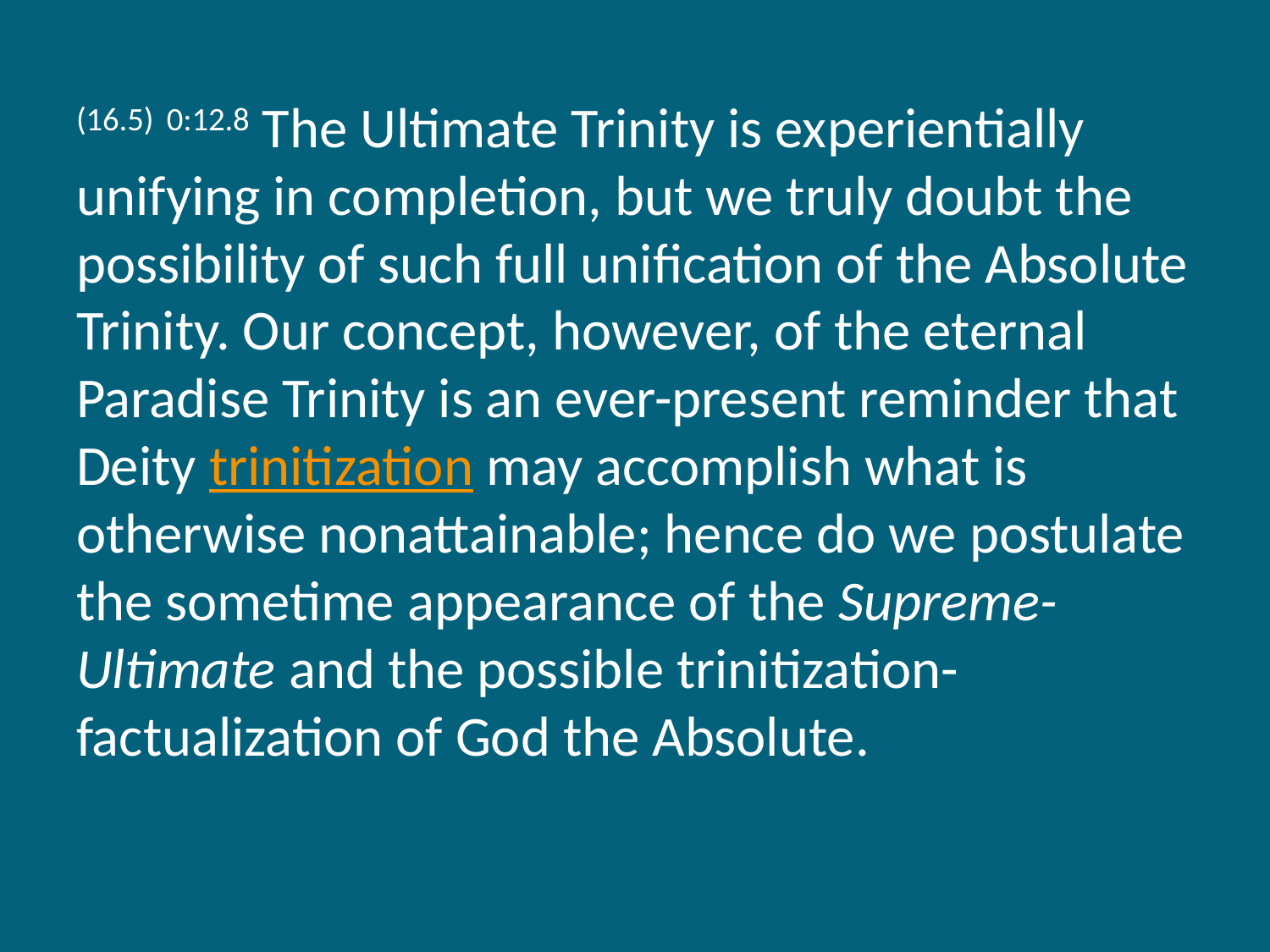

(16.5) 0:12.8 The Ultimate Trinity is experientially unifying in completion, but we truly doubt the possibility of such full unification of the Absolute Trinity. Our concept, however, of the eternal Paradise Trinity is an ever-present reminder that Deity trinitization may accomplish what is otherwise nonattainable; hence do we postulate the sometime appearance of the Supreme-Ultimate and the possible trinitization-factualization of God the Absolute.